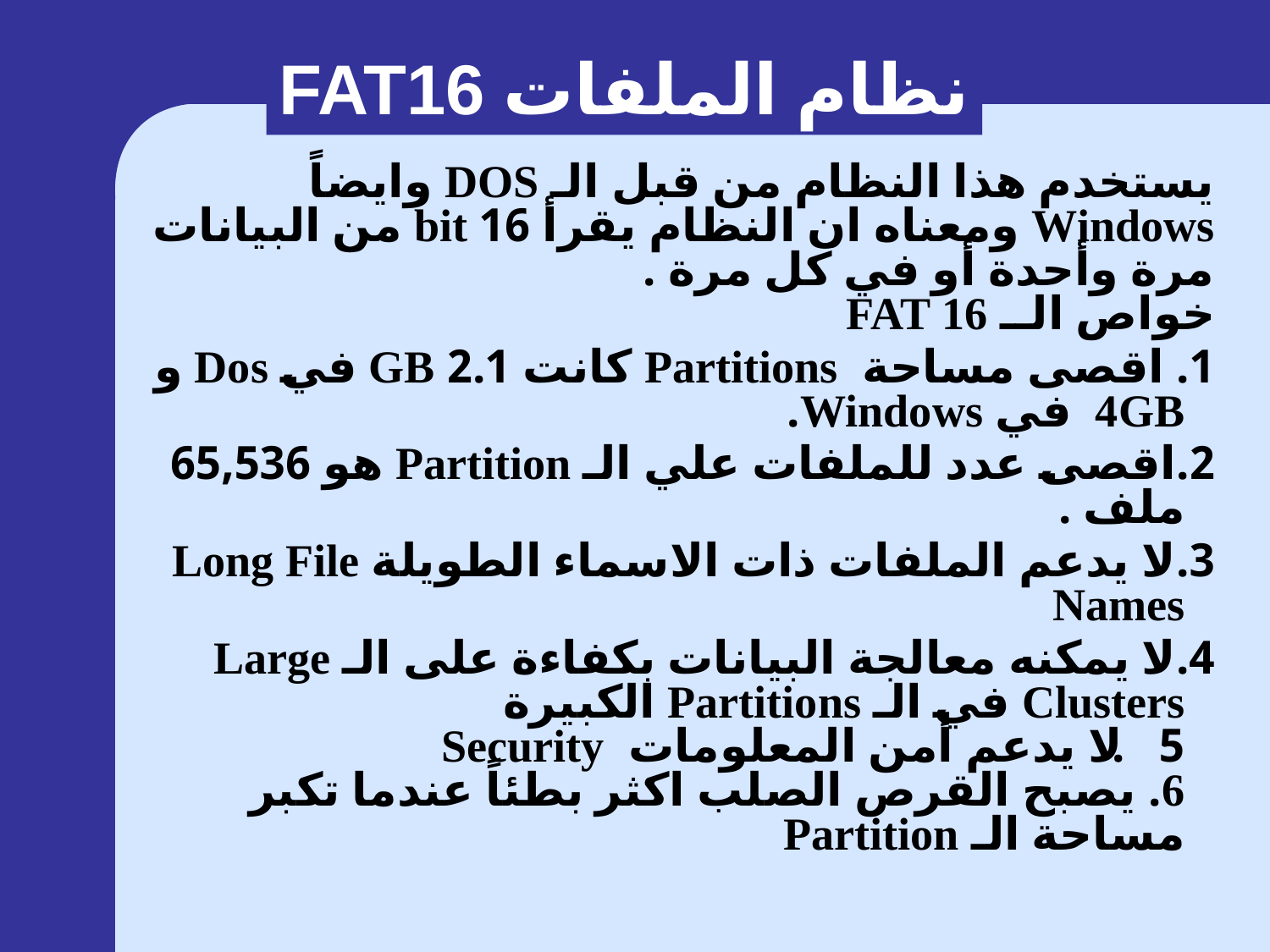

نظام الملفات FAT16
يستخدم هذا النظام من قبل الـ DOS وايضاً Windows ومعناه ان النظام يقرأ 16 bit من البيانات مرة وأحدة أو في كل مرة .
خواص الــ FAT 16
 اقصى مساحة  Partitions كانت 2.1 GB في Dos و 4GB  في Windows.
اقصى عدد للملفات علي الـ Partition هو 65,536 ملف .
لا يدعم الملفات ذات الاسماء الطويلة Long File Names
لا يمكنه معالجة البيانات بكفاءة على الـ Large Clusters في الـ Partitions الكبيرة
5.  لا يدعم أمن المعلومات Security
6. يصبح القرص الصلب اكثر بطئاً عندما تكبر مساحة الـ Partition